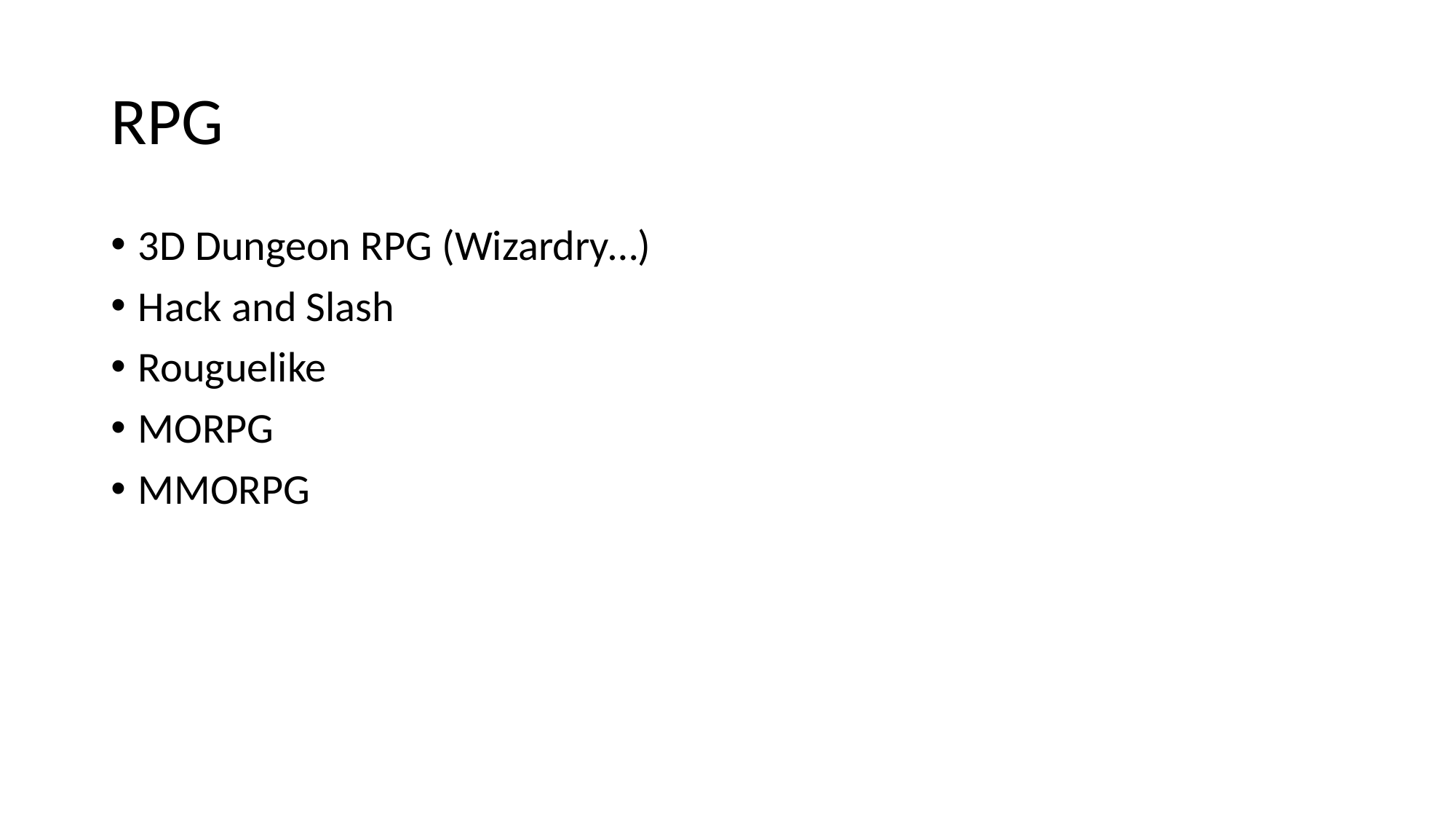

# RPG
3D Dungeon RPG (Wizardry…)
Hack and Slash
Rouguelike
MORPG
MMORPG